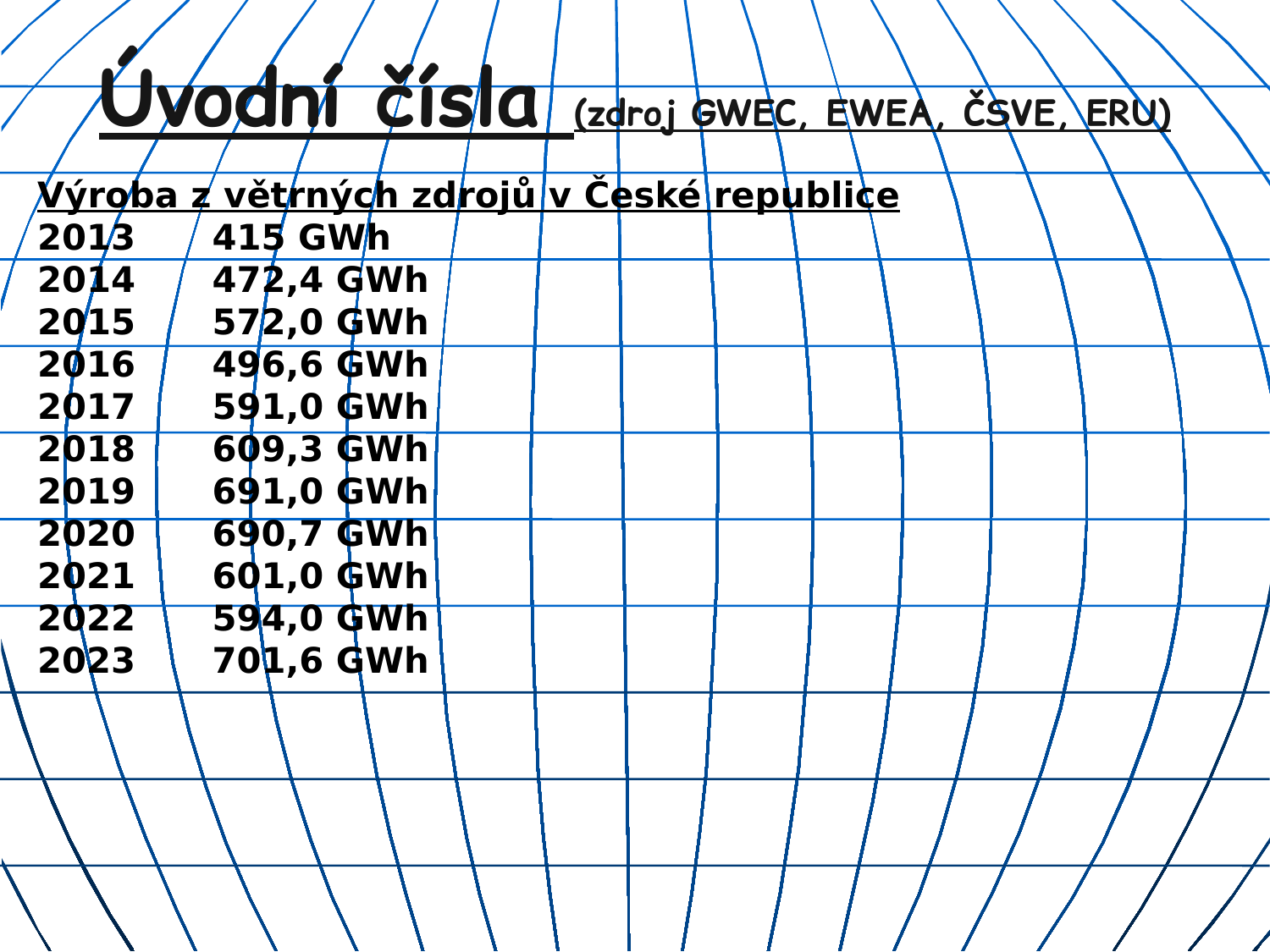

Úvodní čísla (zdroj GWEC, EWEA, ČSVE, ERU)
Výroba z větrných zdrojů v České republice
2013	415 GWh
2014	472,4 GWh
2015	572,0 GWh
2016	496,6 GWh
2017	591,0 GWh
2018	609,3 GWh
2019	691,0 GWh
2020	690,7 GWh
2021	601,0 GWh
2022	594,0 GWh
2023	701,6 GWh